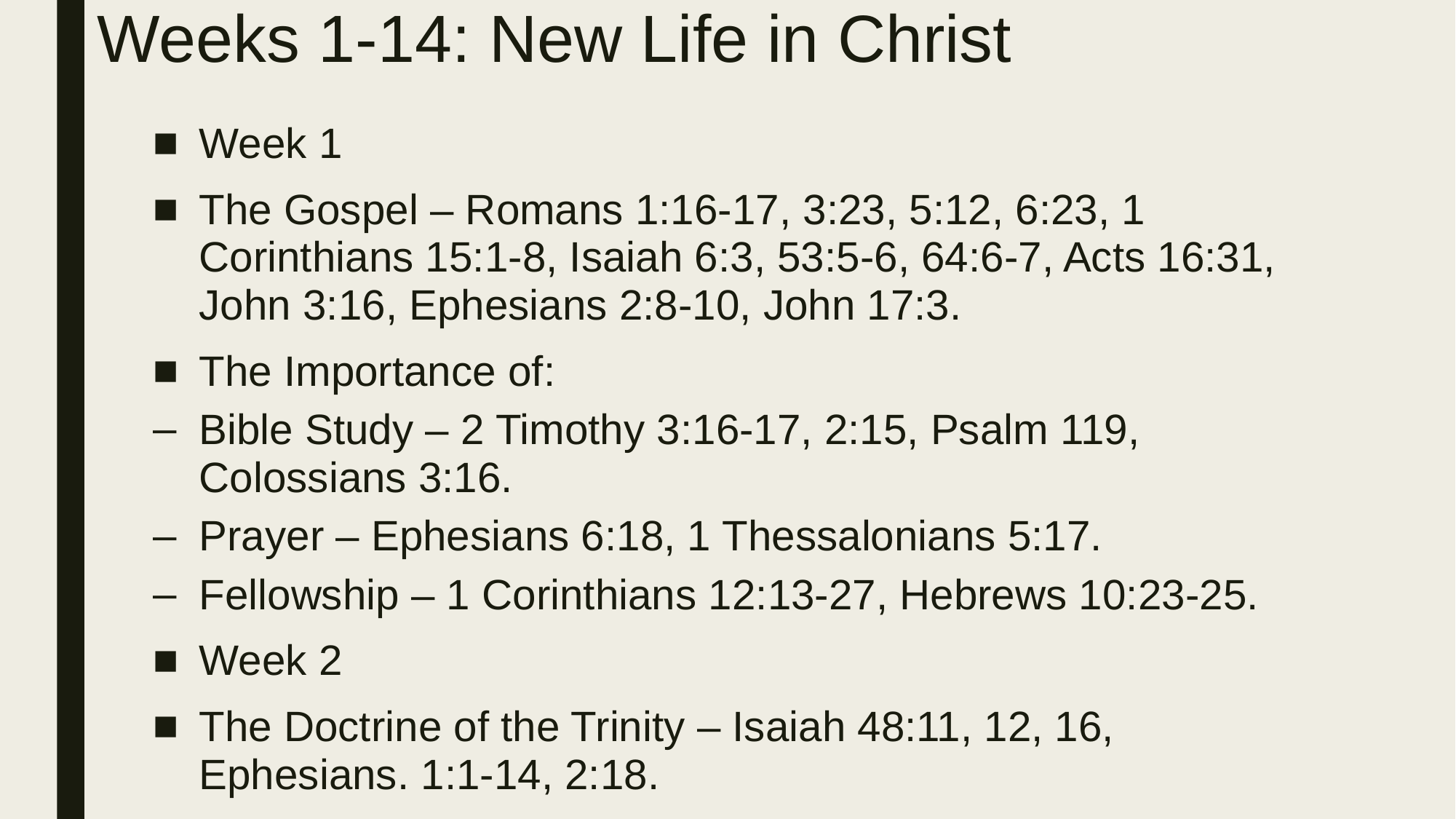

# Weeks 1-14: New Life in Christ
Week 1
The Gospel – Romans 1:16-17, 3:23, 5:12, 6:23, 1 Corinthians 15:1-8, Isaiah 6:3, 53:5-6, 64:6-7, Acts 16:31, John 3:16, Ephesians 2:8-10, John 17:3.
The Importance of:
Bible Study – 2 Timothy 3:16-17, 2:15, Psalm 119, Colossians 3:16.
Prayer – Ephesians 6:18, 1 Thessalonians 5:17.
Fellowship – 1 Corinthians 12:13-27, Hebrews 10:23-25.
Week 2
The Doctrine of the Trinity – Isaiah 48:11, 12, 16, Ephesians. 1:1-14, 2:18.